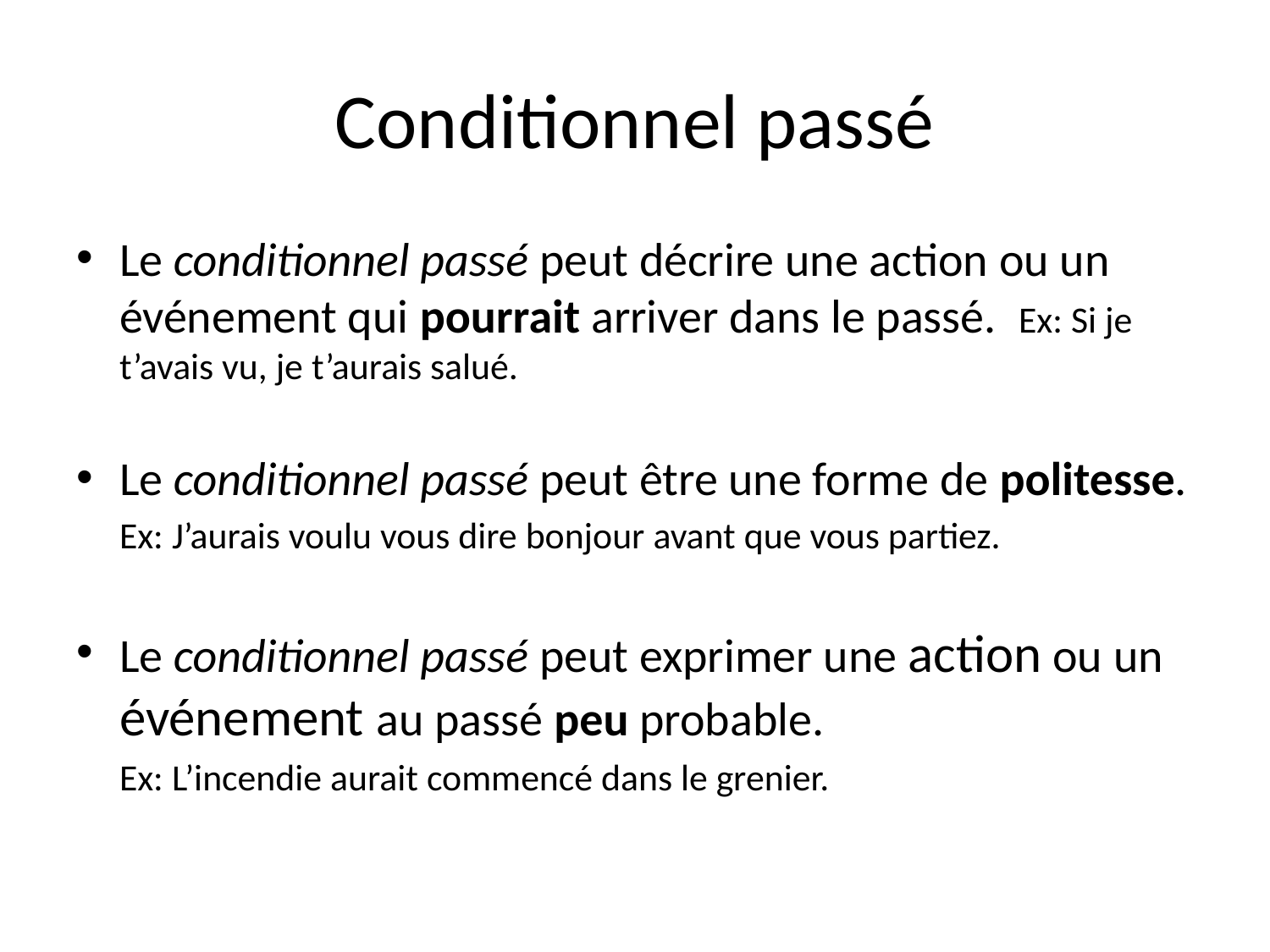

# Conditionnel passé
Le conditionnel passé peut décrire une action ou un événement qui pourrait arriver dans le passé.  Ex: Si je t’avais vu, je t’aurais salué.

Le conditionnel passé peut être une forme de politesse.
	Ex: J’aurais voulu vous dire bonjour avant que vous partiez.

Le conditionnel passé peut exprimer une action ou un événement au passé peu probable.
	Ex: L’incendie aurait commencé dans le grenier.